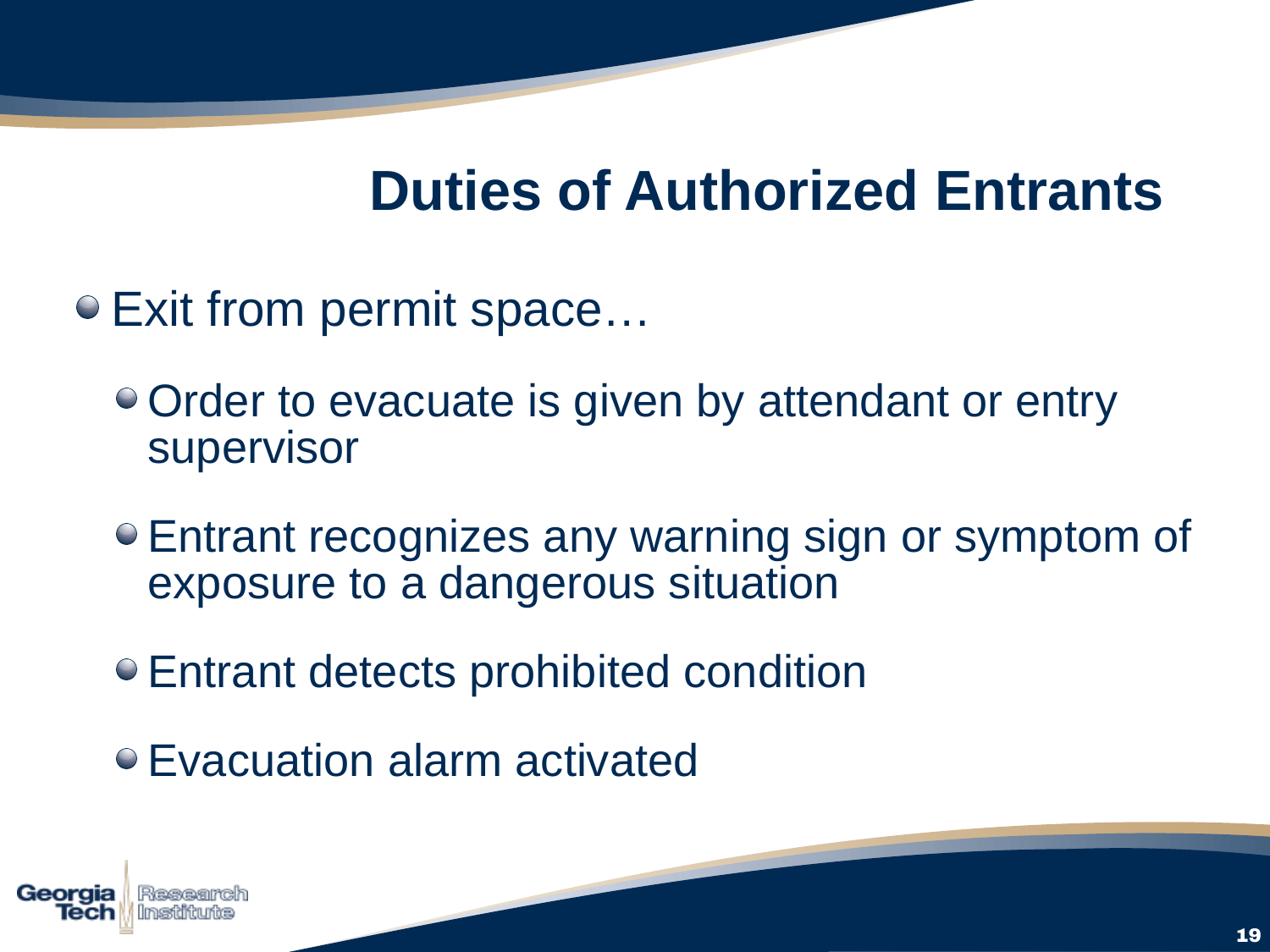

# Duties of Authorized Entrants
Exit from permit space…
Order to evacuate is given by attendant or entry supervisor
Entrant recognizes any warning sign or symptom of exposure to a dangerous situation
Entrant detects prohibited condition
Evacuation alarm activated
19